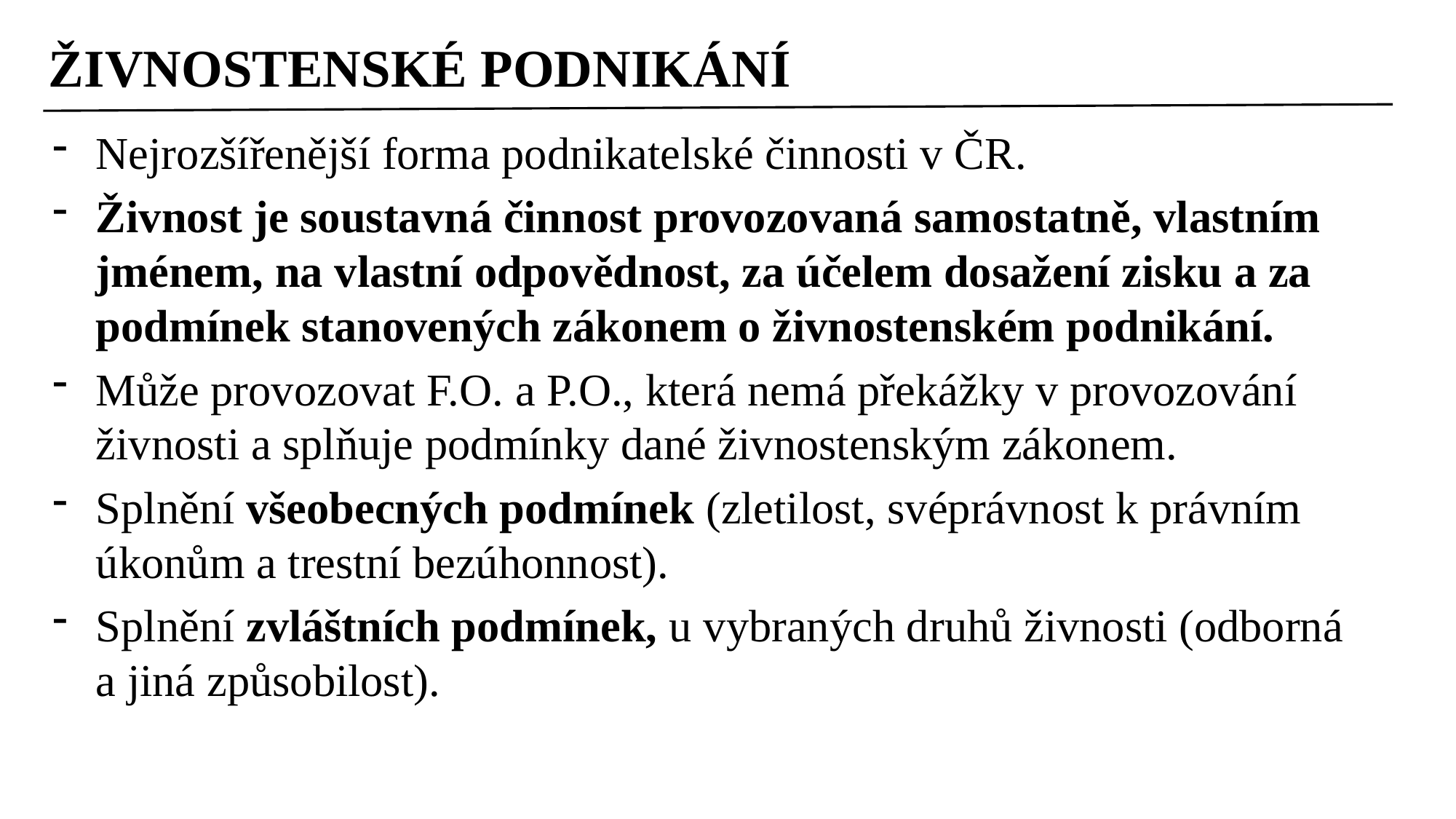

# ŽIVNOSTENSKÉ PODNIKÁNÍ
Nejrozšířenější forma podnikatelské činnosti v ČR.
Živnost je soustavná činnost provozovaná samostatně, vlastním jménem, na vlastní odpovědnost, za účelem dosažení zisku a za podmínek stanovených zákonem o živnostenském podnikání.
Může provozovat F.O. a P.O., která nemá překážky v provozování živnosti a splňuje podmínky dané živnostenským zákonem.
Splnění všeobecných podmínek (zletilost, svéprávnost k právním úkonům a trestní bezúhonnost).
Splnění zvláštních podmínek, u vybraných druhů živnosti (odborná a jiná způsobilost).